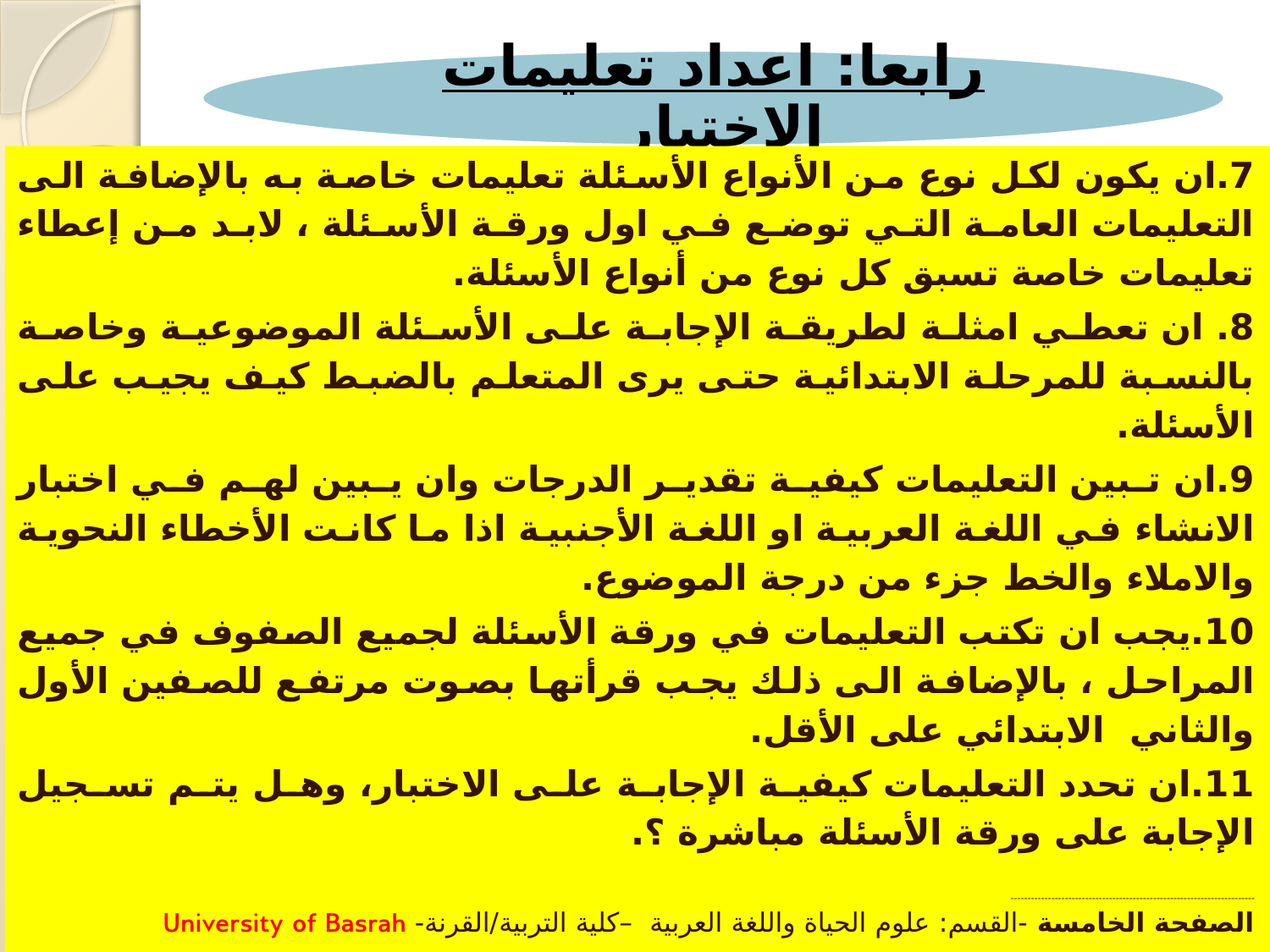

رابعا: اعداد تعليمات الاختبار
7.ان يكون لكل نوع من الأنواع الأسئلة تعليمات خاصة به بالإضافة الى التعليمات العامة التي توضع في اول ورقة الأسئلة ، لابد من إعطاء تعليمات خاصة تسبق كل نوع من أنواع الأسئلة.
8. ان تعطي امثلة لطريقة الإجابة على الأسئلة الموضوعية وخاصة بالنسبة للمرحلة الابتدائية حتى يرى المتعلم بالضبط كيف يجيب على الأسئلة.
9.ان تبين التعليمات كيفية تقدير الدرجات وان يبين لهم في اختبار الانشاء في اللغة العربية او اللغة الأجنبية اذا ما كانت الأخطاء النحوية والاملاء والخط جزء من درجة الموضوع.
10.يجب ان تكتب التعليمات في ورقة الأسئلة لجميع الصفوف في جميع المراحل ، بالإضافة الى ذلك يجب قرأتها بصوت مرتفع للصفين الأول والثاني  الابتدائي على الأقل.
11.ان تحدد التعليمات كيفية الإجابة على الاختبار، وهل يتم تسجيل الإجابة على ورقة الأسئلة مباشرة ؟.

------------------------------------------------------------------------
الصفحة الخامسة -القسم: علوم الحياة واللغة العربية  –كلية التربية/القرنة- University of Basrah